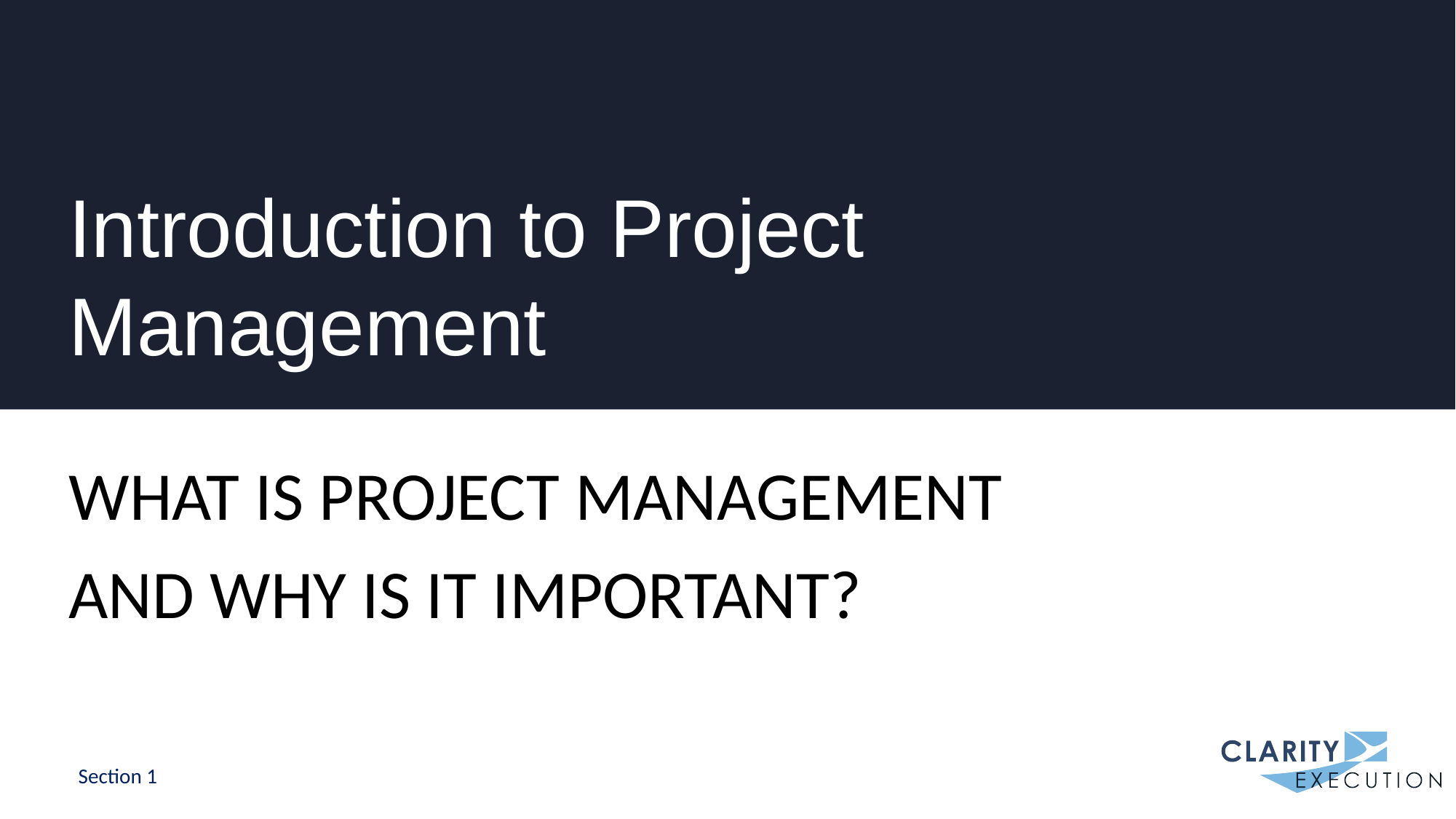

# Introduction to Project Management
What is Project Management and Why is it Important?
Section 1